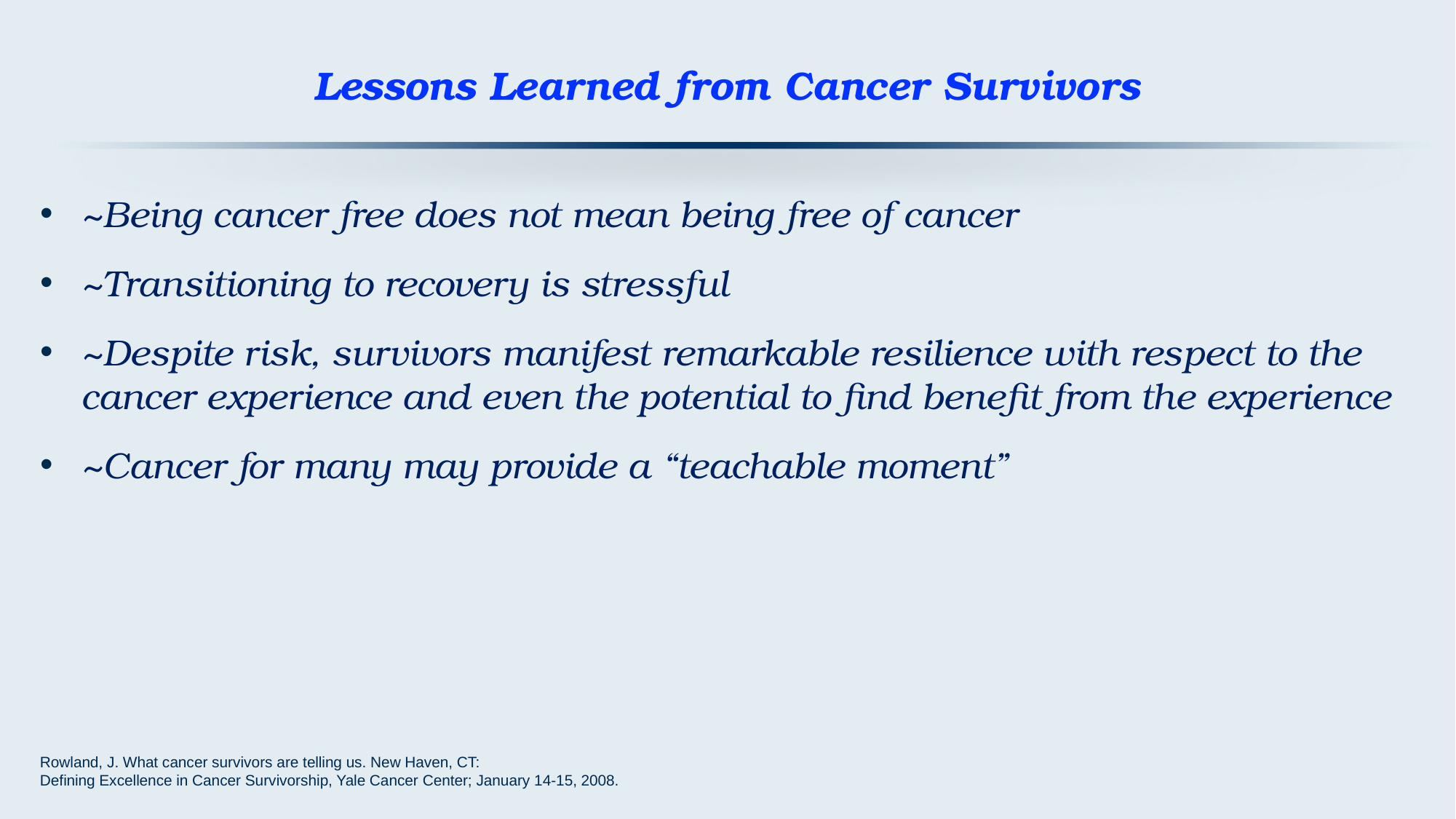

# Lessons Learned from Cancer Survivors
~Being cancer free does not mean being free of cancer
~Transitioning to recovery is stressful
~Despite risk, survivors manifest remarkable resilience with respect to the cancer experience and even the potential to find benefit from the experience
~Cancer for many may provide a “teachable moment”
Rowland, J. What cancer survivors are telling us. New Haven, CT:
Defining Excellence in Cancer Survivorship, Yale Cancer Center; January 14-15, 2008.